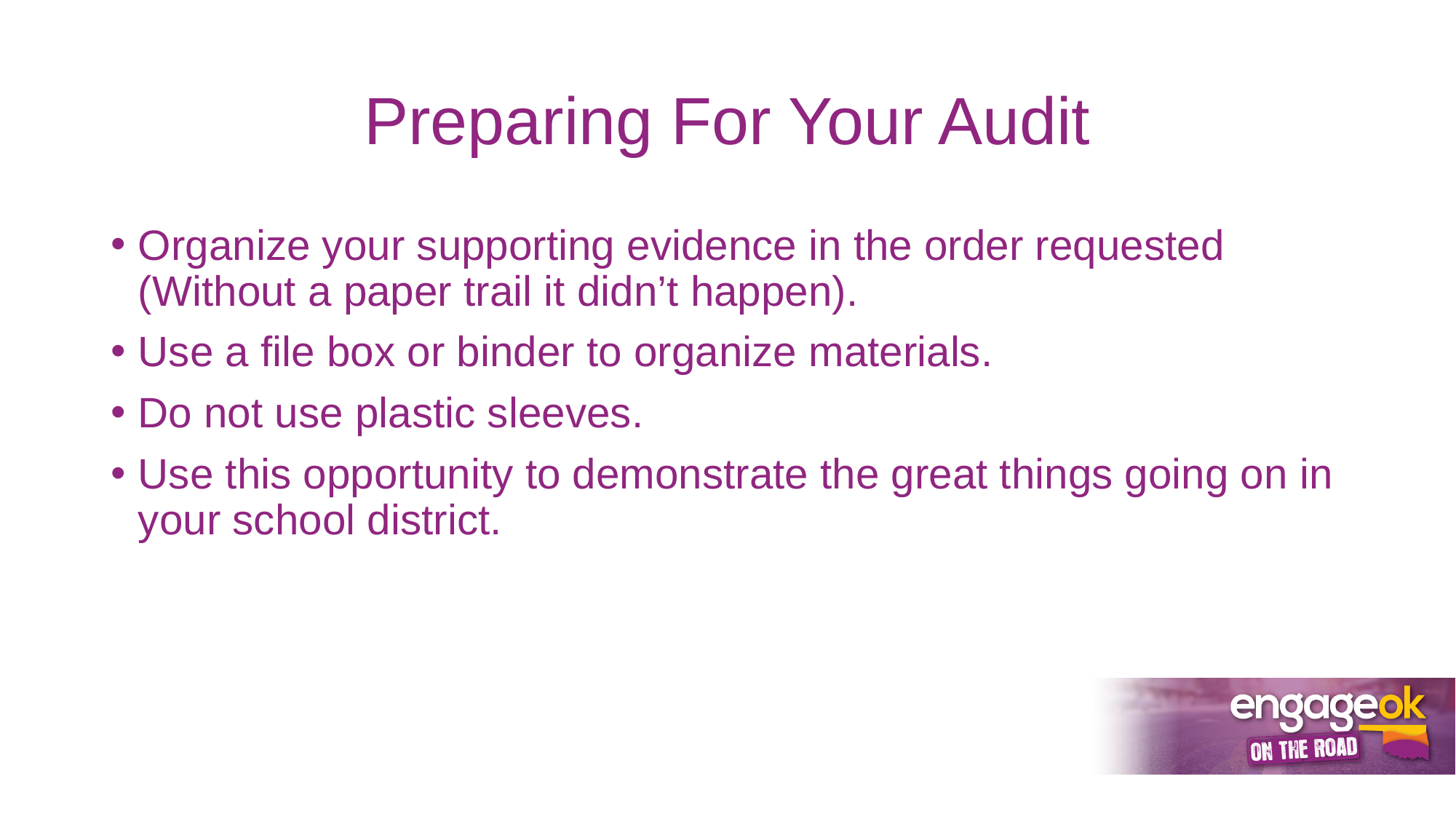

# Preparing For Your Audit
Organize your supporting evidence in the order requested  (Without a paper trail it didn’t happen).
Use a file box or binder to organize materials.
Do not use plastic sleeves.
Use this opportunity to demonstrate the great things going on in your school district.